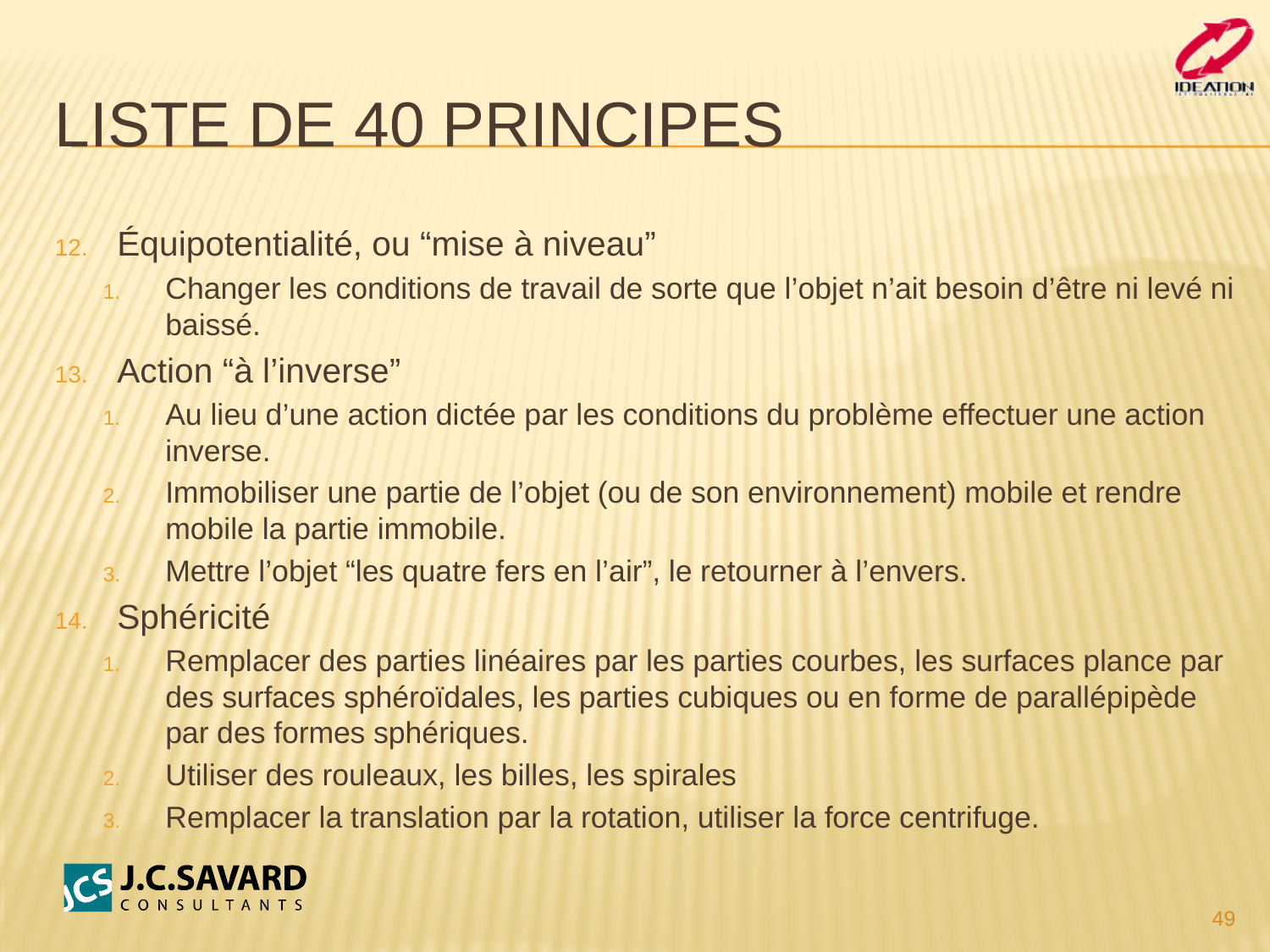

# Liste de 40 principes
Équipotentialité, ou “mise à niveau”
Changer les conditions de travail de sorte que l’objet n’ait besoin d’être ni levé ni baissé.
Action “à l’inverse”
Au lieu d’une action dictée par les conditions du problème effectuer une action inverse.
Immobiliser une partie de l’objet (ou de son environnement) mobile et rendre mobile la partie immobile.
Mettre l’objet “les quatre fers en l’air”, le retourner à l’envers.
Sphéricité
Remplacer des parties linéaires par les parties courbes, les surfaces plance par des surfaces sphéroïdales, les parties cubiques ou en forme de parallépipède par des formes sphériques.
Utiliser des rouleaux, les billes, les spirales
Remplacer la translation par la rotation, utiliser la force centrifuge.

49